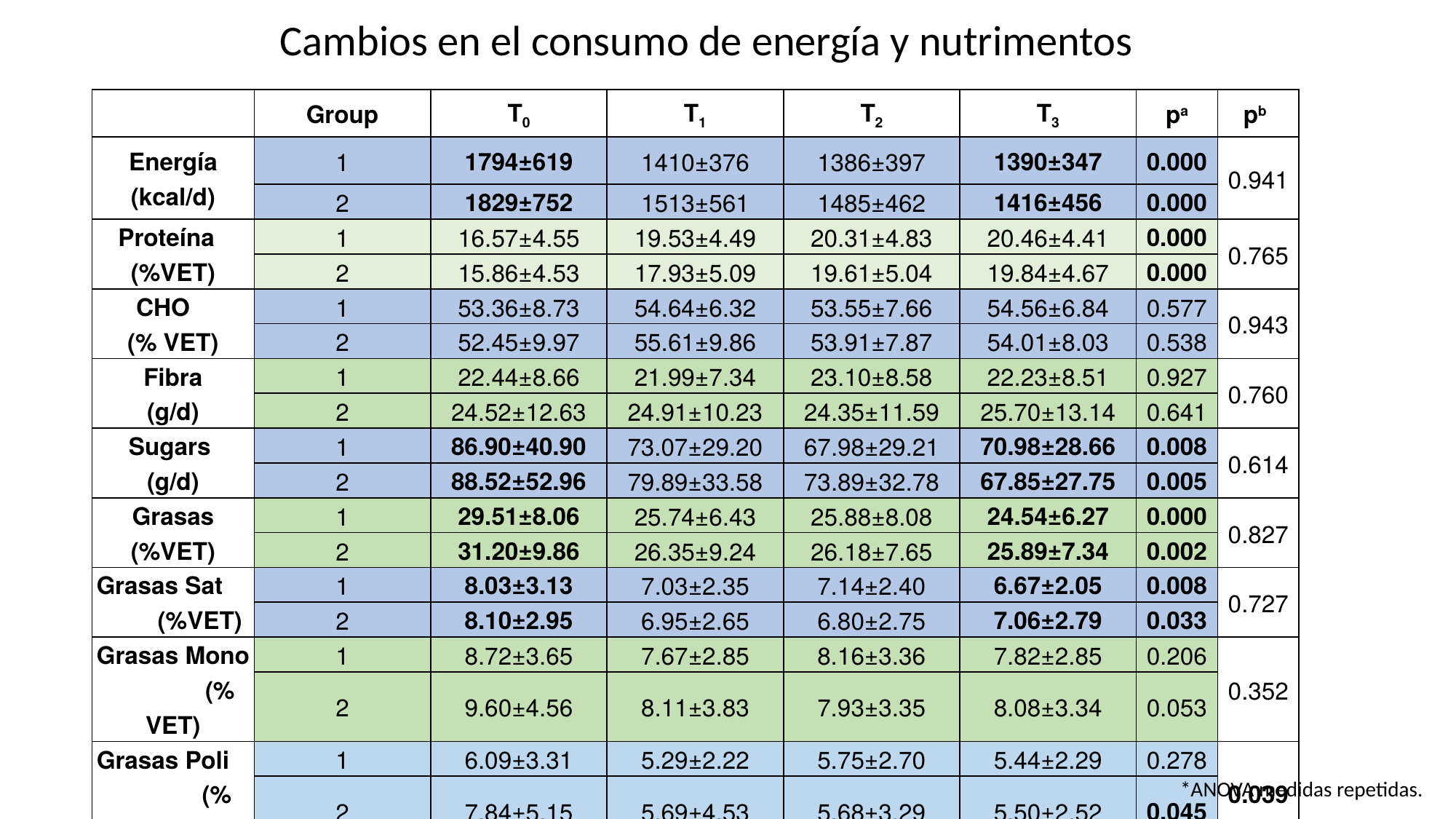

# Cambios en el consumo de energía y nutrimentos
|  | Group | T0 | T1 | T2 | T3 | pa | pb |
| --- | --- | --- | --- | --- | --- | --- | --- |
| Energía (kcal/d) | 1 | 1794±619 | 1410±376 | 1386±397 | 1390±347 | 0.000 | 0.941 |
|  | 2 | 1829±752 | 1513±561 | 1485±462 | 1416±456 | 0.000 |  |
| Proteína (%VET) | 1 | 16.57±4.55 | 19.53±4.49 | 20.31±4.83 | 20.46±4.41 | 0.000 | 0.765 |
|  | 2 | 15.86±4.53 | 17.93±5.09 | 19.61±5.04 | 19.84±4.67 | 0.000 |  |
| CHO (% VET) | 1 | 53.36±8.73 | 54.64±6.32 | 53.55±7.66 | 54.56±6.84 | 0.577 | 0.943 |
|  | 2 | 52.45±9.97 | 55.61±9.86 | 53.91±7.87 | 54.01±8.03 | 0.538 |  |
| Fibra (g/d) | 1 | 22.44±8.66 | 21.99±7.34 | 23.10±8.58 | 22.23±8.51 | 0.927 | 0.760 |
|  | 2 | 24.52±12.63 | 24.91±10.23 | 24.35±11.59 | 25.70±13.14 | 0.641 |  |
| Sugars (g/d) | 1 | 86.90±40.90 | 73.07±29.20 | 67.98±29.21 | 70.98±28.66 | 0.008 | 0.614 |
|  | 2 | 88.52±52.96 | 79.89±33.58 | 73.89±32.78 | 67.85±27.75 | 0.005 |  |
| Grasas (%VET) | 1 | 29.51±8.06 | 25.74±6.43 | 25.88±8.08 | 24.54±6.27 | 0.000 | 0.827 |
|  | 2 | 31.20±9.86 | 26.35±9.24 | 26.18±7.65 | 25.89±7.34 | 0.002 |  |
| Grasas Sat (%VET) | 1 | 8.03±3.13 | 7.03±2.35 | 7.14±2.40 | 6.67±2.05 | 0.008 | 0.727 |
|  | 2 | 8.10±2.95 | 6.95±2.65 | 6.80±2.75 | 7.06±2.79 | 0.033 |  |
| Grasas Mono (% VET) | 1 | 8.72±3.65 | 7.67±2.85 | 8.16±3.36 | 7.82±2.85 | 0.206 | 0.352 |
|  | 2 | 9.60±4.56 | 8.11±3.83 | 7.93±3.35 | 8.08±3.34 | 0.053 |  |
| Grasas Poli (% VET) | 1 | 6.09±3.31 | 5.29±2.22 | 5.75±2.70 | 5.44±2.29 | 0.278 | 0.039 |
|  | 2 | 7.84±5.15 | 5.69±4.53 | 5.68±3.29 | 5.50±2.52 | 0.045 |  |
| Colesterol (mg/d) | 1 | 203.21±134.62 | 214.07±183.81 | 207.07±131.00 | 195.76±127.94 | 0.697 | 0.251 |
|  | 2 | 234.10±117.32 | 183.18±115.82 | 216.84±149.46 | 168.71±102.10 | 0.073 |  |
*ANOVA medidas repetidas.